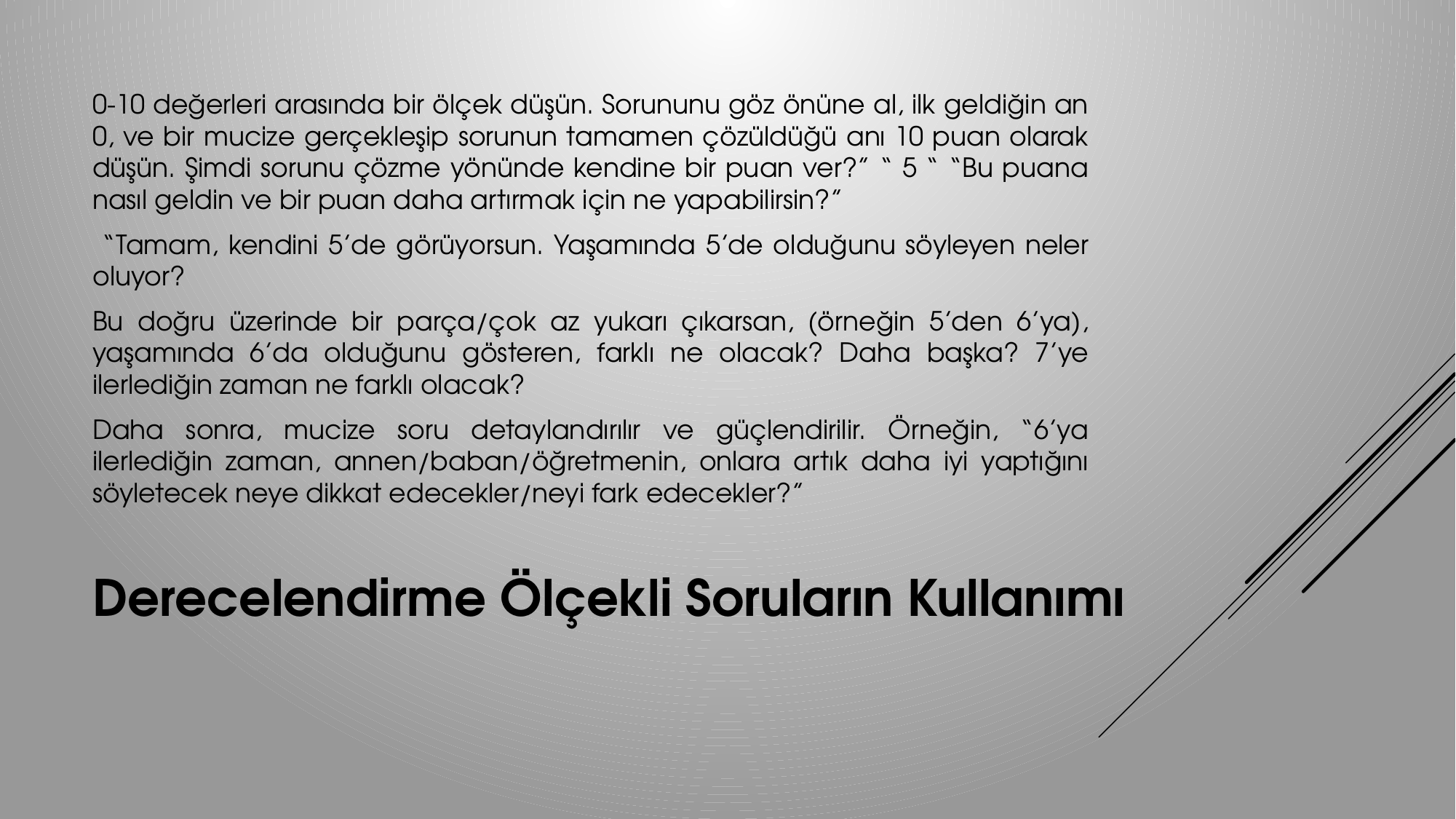

0-10 değerleri arasında bir ölçek düşün. Sorununu göz önüne al, ilk geldiğin an 0, ve bir mucize gerçekleşip sorunun tamamen çözüldüğü anı 10 puan olarak düşün. Şimdi sorunu çözme yönünde kendine bir puan ver?” “ 5 “ “Bu puana nasıl geldin ve bir puan daha artırmak için ne yapabilirsin?”
 “Tamam, kendini 5’de görüyorsun. Yaşamında 5’de olduğunu söyleyen neler oluyor?
Bu doğru üzerinde bir parça/çok az yukarı çıkarsan, (örneğin 5’den 6’ya), yaşamında 6’da olduğunu gösteren, farklı ne olacak? Daha başka? 7’ye ilerlediğin zaman ne farklı olacak?
Daha sonra, mucize soru detaylandırılır ve güçlendirilir. Örneğin, “6’ya ilerlediğin zaman, annen/baban/öğretmenin, onlara artık daha iyi yaptığını söyletecek neye dikkat edecekler/neyi fark edecekler?”
# Derecelendirme Ölçekli Soruların Kullanımı